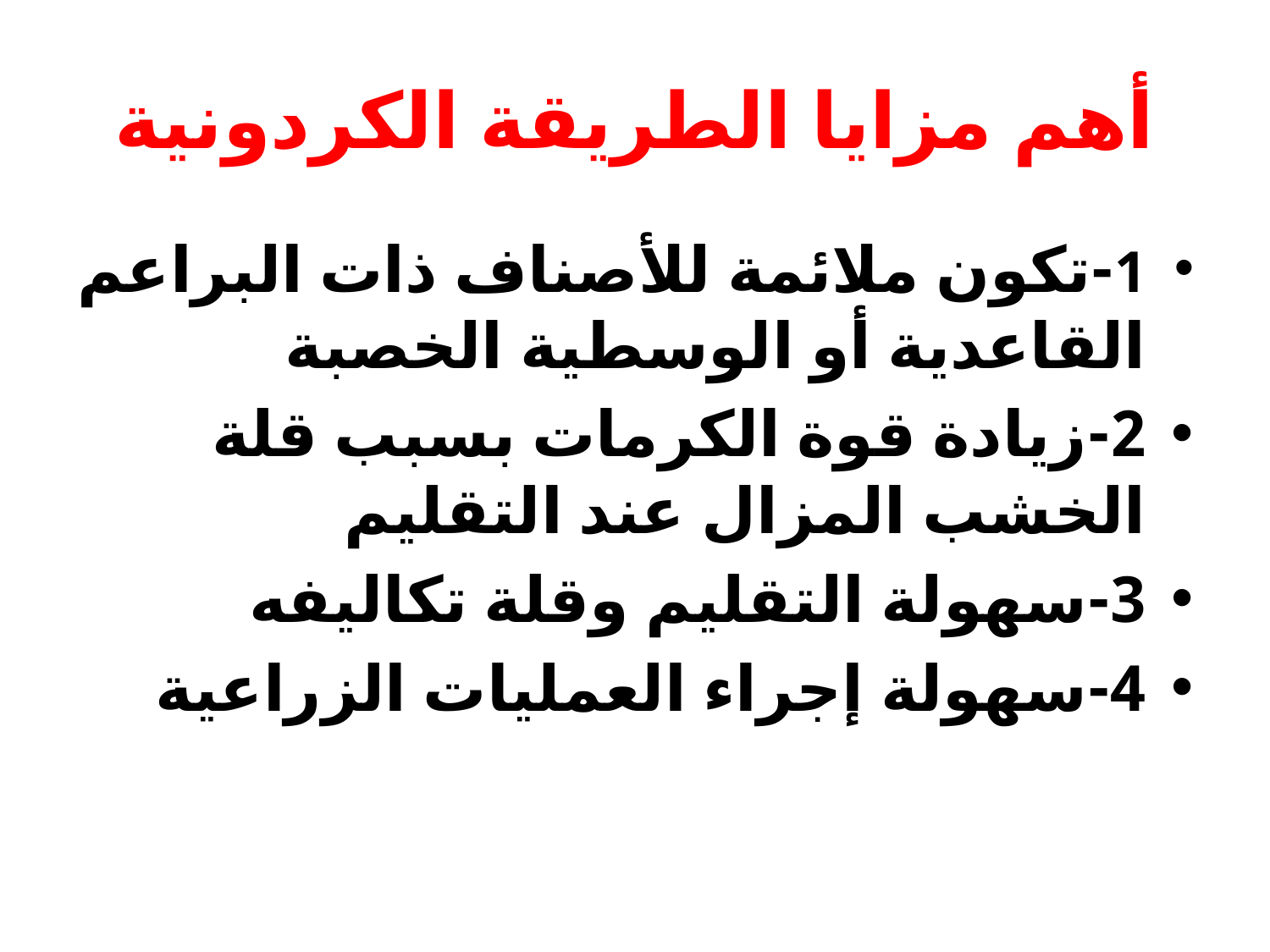

# أهم مزايا الطريقة الكردونية
1-تكون ملائمة للأصناف ذات البراعم القاعدية أو الوسطية الخصبة
2-زيادة قوة الكرمات بسبب قلة الخشب المزال عند التقليم
3-سهولة التقليم وقلة تكاليفه
4-سهولة إجراء العمليات الزراعية